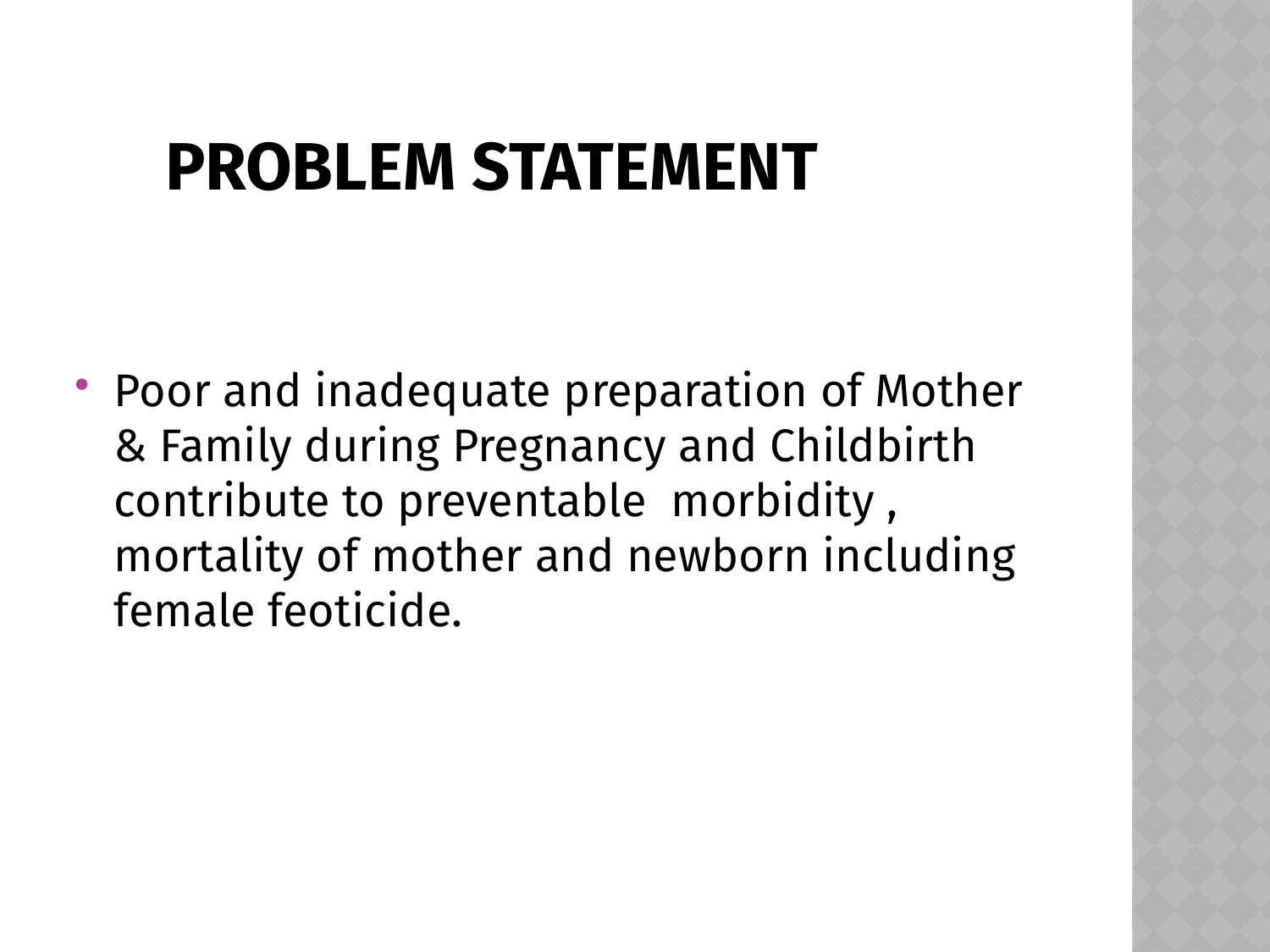

# PROBLEM STATEMENT

Poor and inadequate preparation of Mother & Family during Pregnancy and Childbirth contribute to preventable  morbidity , mortality of mother and newborn including female feoticide.